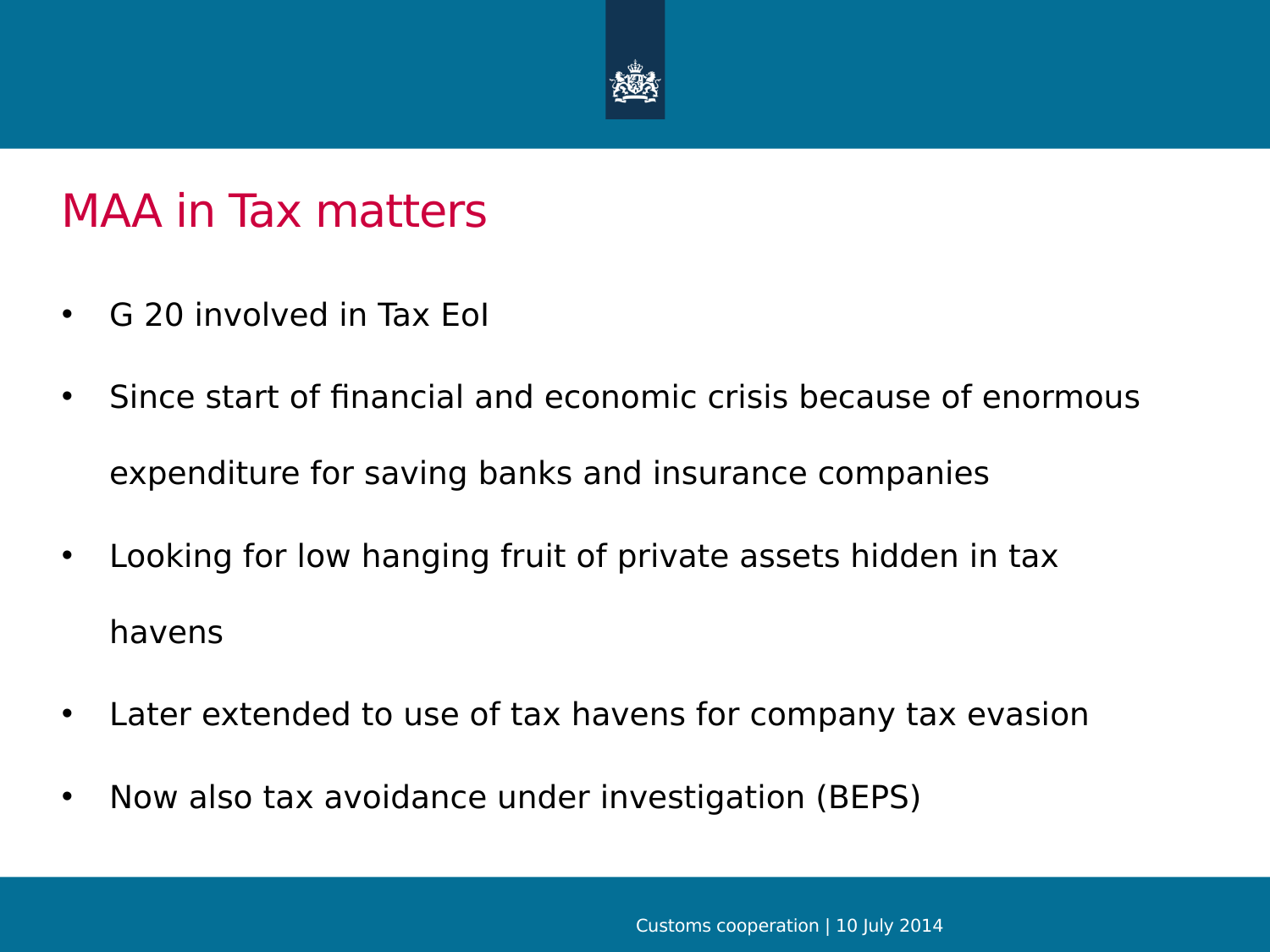

# MAA in Tax matters
G 20 involved in Tax EoI
Since start of financial and economic crisis because of enormous expenditure for saving banks and insurance companies
Looking for low hanging fruit of private assets hidden in tax havens
Later extended to use of tax havens for company tax evasion
Now also tax avoidance under investigation (BEPS)
Customs cooperation | 10 July 2014